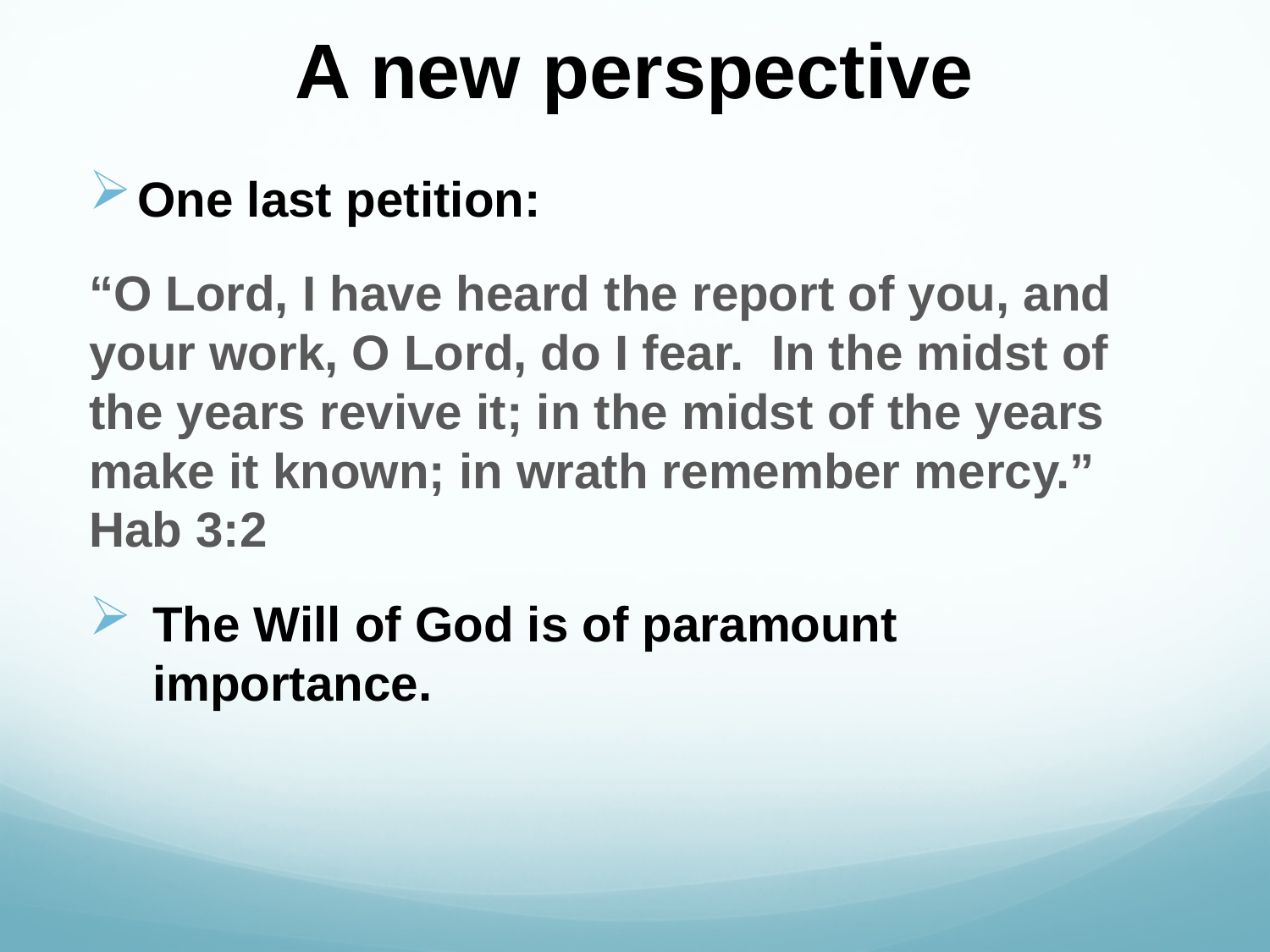

# A new perspective
One last petition:
“O Lord, I have heard the report of you, and your work, O Lord, do I fear.  In the midst of the years revive it; in the midst of the years make it known; in wrath remember mercy.”    Hab 3:2
The Will of God is of paramount importance.